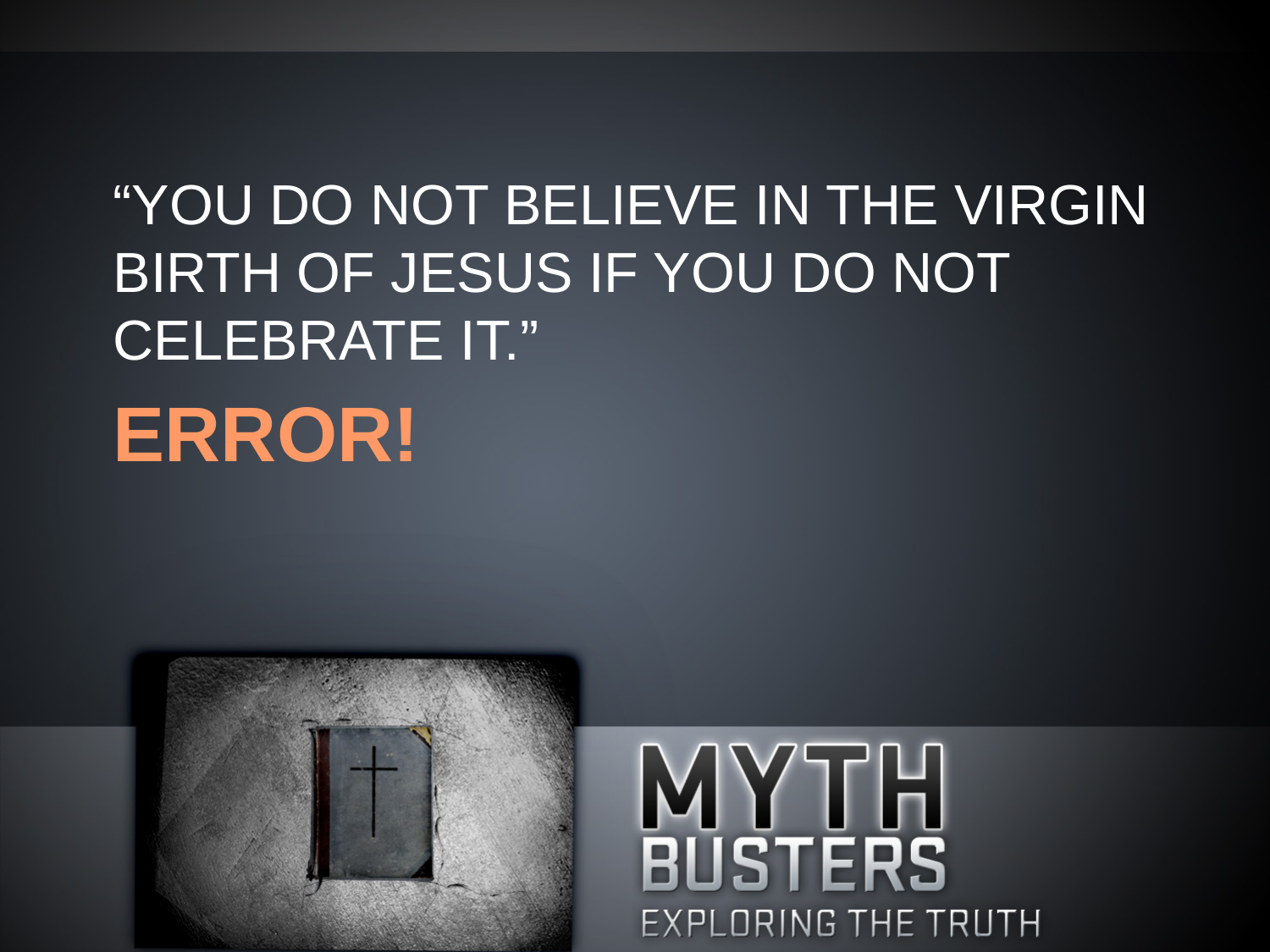

“YOU DO NOT BELIEVE IN THE VIRGIN BIRTH OF JESUS IF YOU DO NOT CELEBRATE IT.”
# ERROR!